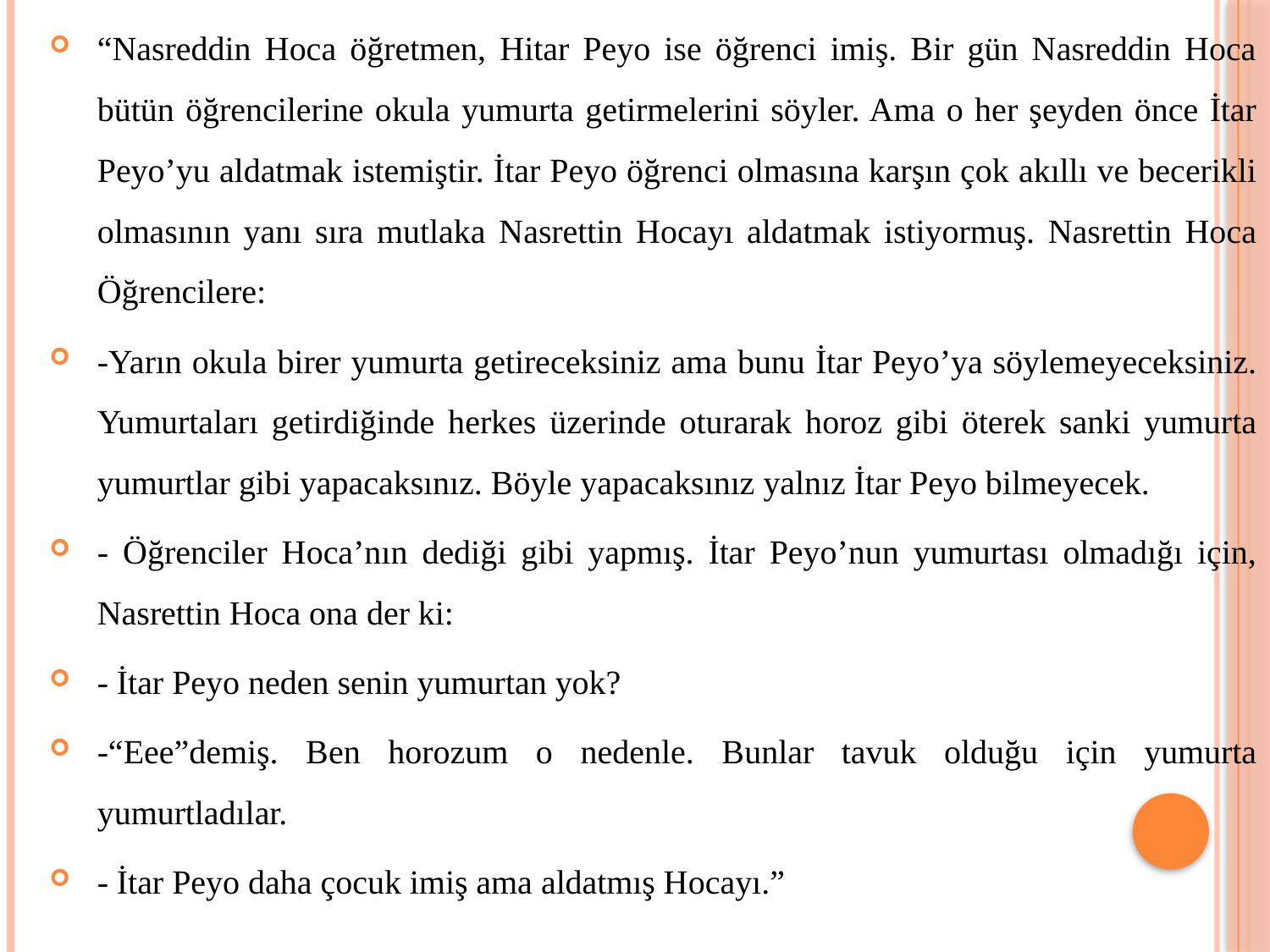

“Nasreddin Hoca öğretmen, Hitar Peyo ise öğrenci imiş. Bir gün Nasreddin Hoca bütün öğrencilerine okula yumurta getirmelerini söyler. Ama o her şeyden önce İtar Peyo’yu aldatmak istemiştir. İtar Peyo öğrenci olmasına karşın çok akıllı ve becerikli olmasının yanı sıra mutlaka Nasrettin Hocayı aldatmak istiyormuş. Nasrettin Hoca Öğrencilere:
-Yarın okula birer yumurta getireceksiniz ama bunu İtar Peyo’ya söylemeyeceksiniz. Yumurtaları getirdiğinde herkes üzerinde oturarak horoz gibi öterek sanki yumurta yumurtlar gibi yapacaksınız. Böyle yapacaksınız yalnız İtar Peyo bilmeyecek.
- Öğrenciler Hoca’nın dediği gibi yapmış. İtar Peyo’nun yumurtası olmadığı için, Nasrettin Hoca ona der ki:
- İtar Peyo neden senin yumurtan yok?
-“Eee”demiş. Ben horozum o nedenle. Bunlar tavuk olduğu için yumurta yumurtladılar.
- İtar Peyo daha çocuk imiş ama aldatmış Hocayı.”